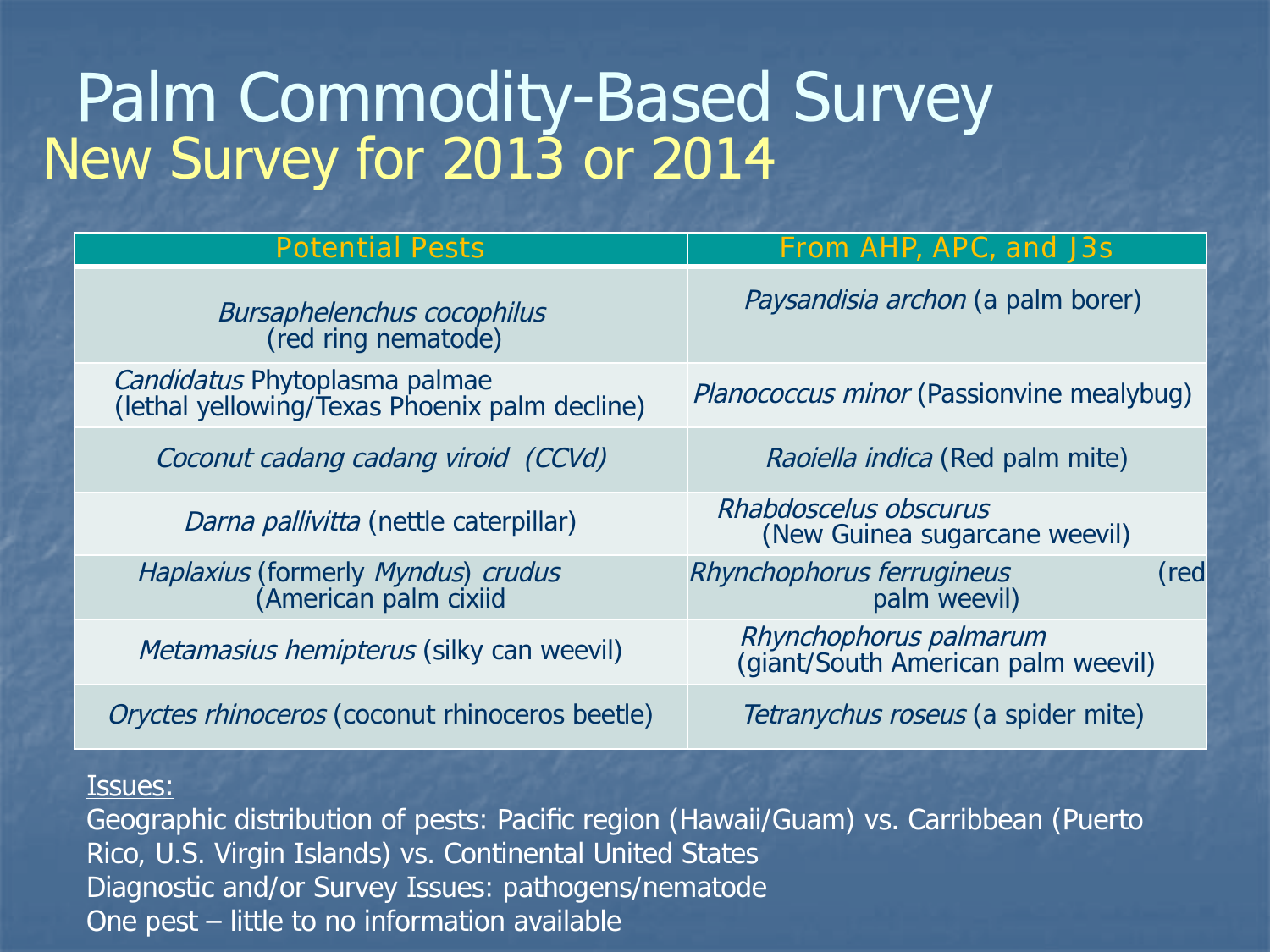

# Palm Commodity-Based Survey
New Survey for 2013 or 2014
| Potential Pests | From AHP, APC, and J3s |
| --- | --- |
| Bursaphelenchus cocophilus (red ring nematode) | Paysandisia archon (a palm borer) |
| Candidatus Phytoplasma palmae (lethal yellowing/Texas Phoenix palm decline) | Planococcus minor (Passionvine mealybug) |
| Coconut cadang cadang viroid (CCVd) | Raoiella indica (Red palm mite) |
| Darna pallivitta (nettle caterpillar) | Rhabdoscelus obscurus (New Guinea sugarcane weevil) |
| Haplaxius (formerly Myndus) crudus (American palm cixiid | Rhynchophorus ferrugineus (red palm weevil) |
| Metamasius hemipterus (silky can weevil) | Rhynchophorus palmarum (giant/South American palm weevil) |
| Oryctes rhinoceros (coconut rhinoceros beetle) | Tetranychus roseus (a spider mite) |
Issues:
Geographic distribution of pests: Pacific region (Hawaii/Guam) vs. Carribbean (Puerto Rico, U.S. Virgin Islands) vs. Continental United States
Diagnostic and/or Survey Issues: pathogens/nematode
One pest – little to no information available